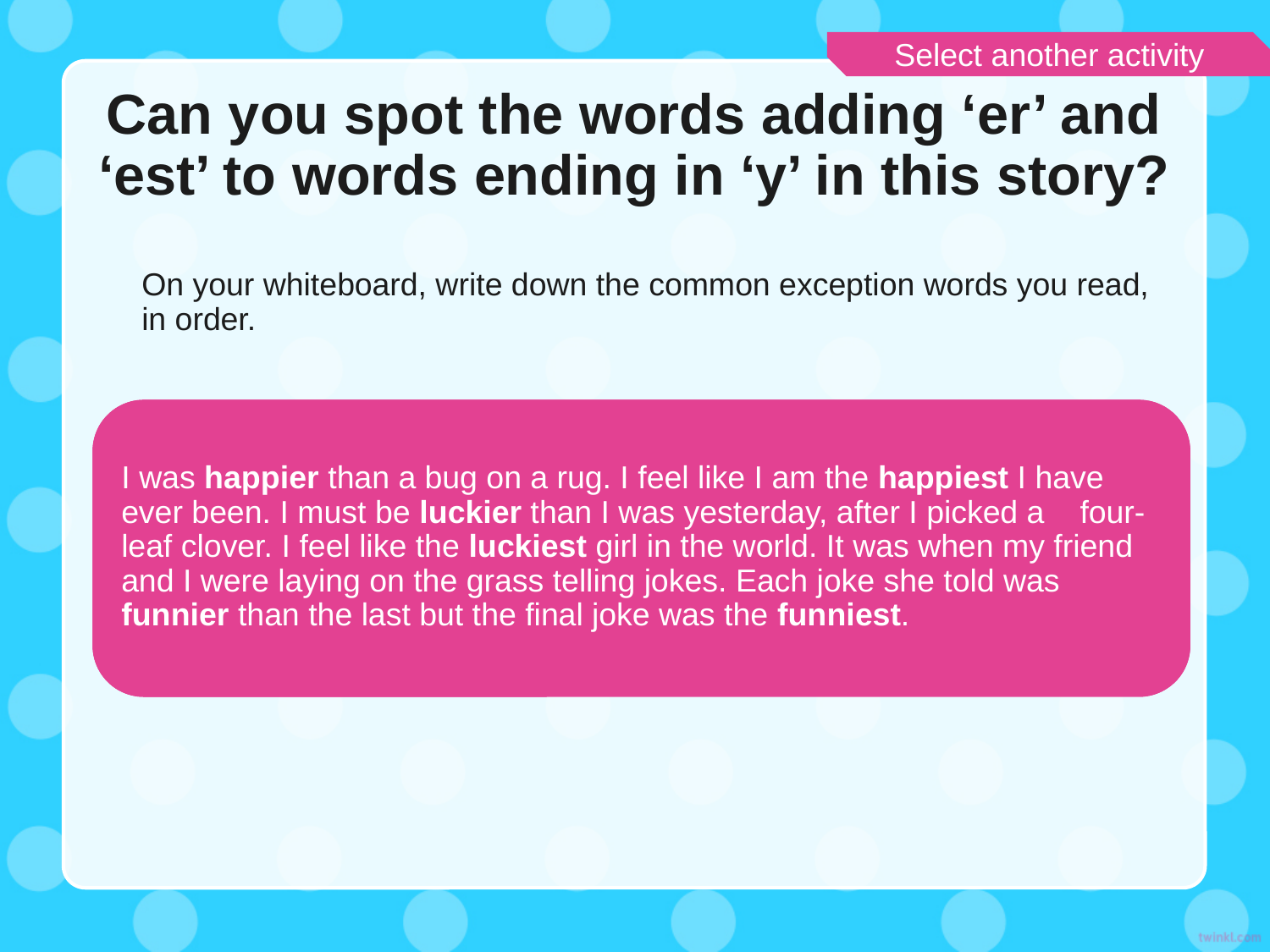

Select another activity
# Can you spot the words adding ‘er’ and ‘est’ to words ending in ‘y’ in this story?
On your whiteboard, write down the common exception words you read, in order.

I was happier than a bug on a rug. I feel like I am the happiest I have ever been. I must be luckier than I was yesterday, after I picked a     four-leaf clover. I feel like the luckiest girl in the world. It was when my friend and I were laying on the grass telling jokes. Each joke she told was funnier than the last but the final joke was the funniest.

I was happier than a bug on a rug. I feel like I am the happiest I have ever been. I must be luckier than I was yesterday, after I picked a    four-leaf clover. I feel like the luckiest girl in the world. It was when my friend and I were laying on the grass telling jokes. Each joke she told was funnier than the last but the final joke was the funniest.